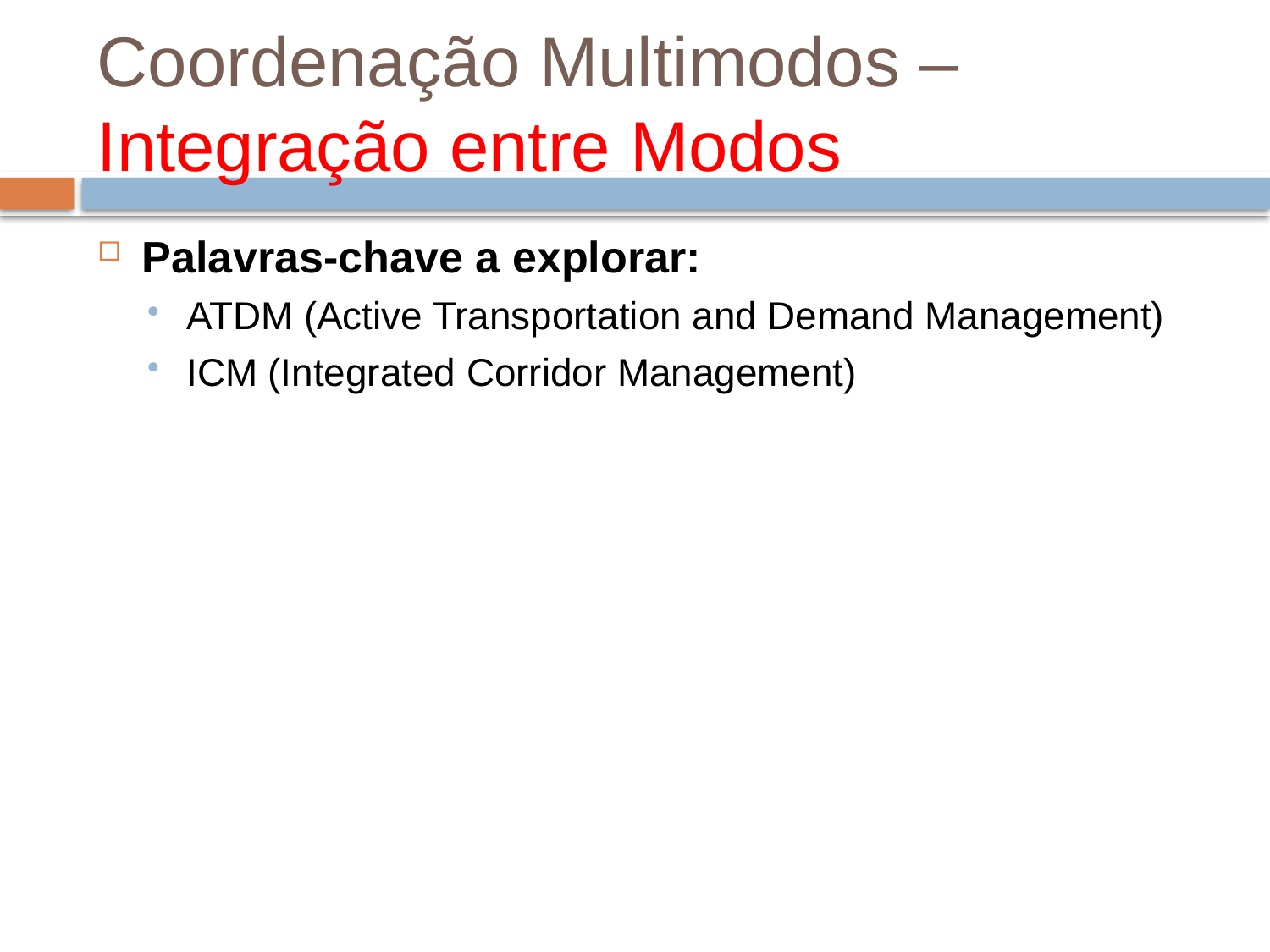

# Coordenação Multimodos – Integração entre Modos
Palavras-chave a explorar:
ATDM (Active Transportation and Demand Management)
ICM (Integrated Corridor Management)